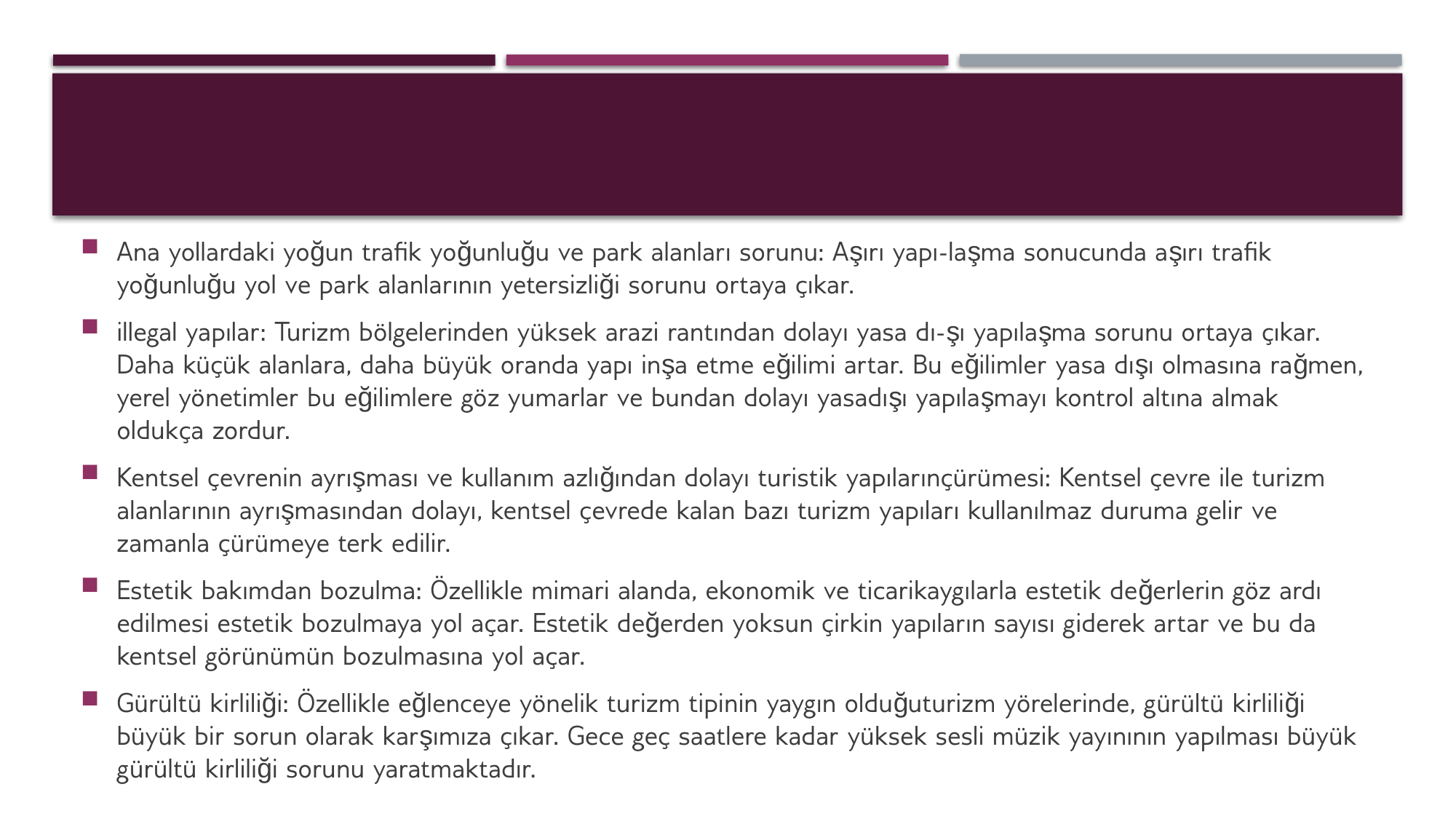

Ana yollardaki yoğun trafik yoğunluğu ve park alanları sorunu: Aşırı yapı-laşma sonucunda aşırı trafik yoğunluğu yol ve park alanlarının yetersizliği sorunu ortaya çıkar.
illegal yapılar: Turizm bölgelerinden yüksek arazi rantından dolayı yasa dı-şı yapılaşma sorunu ortaya çıkar. Daha küçük alanlara, daha büyük oranda yapı inşa etme eğilimi artar. Bu eğilimler yasa dışı olmasına rağmen, yerel yönetimler bu eğilimlere göz yumarlar ve bundan dolayı yasadışı yapılaşmayı kontrol altına almak oldukça zordur.
Kentsel çevrenin ayrışması ve kullanım azlığından dolayı turistik yapılarınçürümesi: Kentsel çevre ile turizm alanlarının ayrışmasından dolayı, kentsel çevrede kalan bazı turizm yapıları kullanılmaz duruma gelir ve zamanla çürümeye terk edilir.
Estetik bakımdan bozulma: Özellikle mimari alanda, ekonomik ve ticarikaygılarla estetik değerlerin göz ardı edilmesi estetik bozulmaya yol açar. Estetik değerden yoksun çirkin yapıların sayısı giderek artar ve bu da kentsel görünümün bozulmasına yol açar.
Gürültü kirliliği: Özellikle eğlenceye yönelik turizm tipinin yaygın olduğuturizm yörelerinde, gürültü kirliliği büyük bir sorun olarak karşımıza çıkar. Gece geç saatlere kadar yüksek sesli müzik yayınının yapılması büyük gürültü kirliliği sorunu yaratmaktadır.